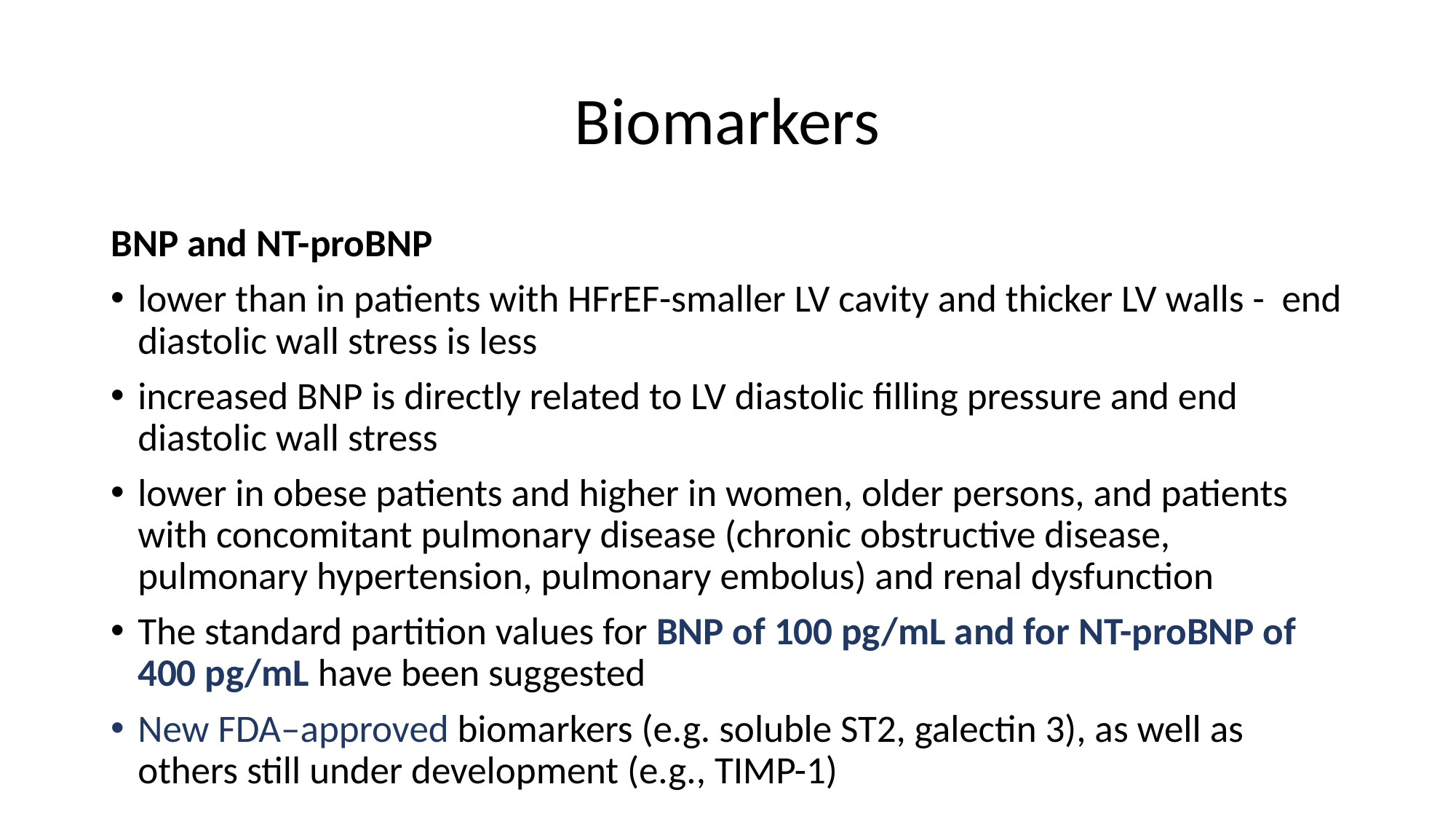

# Biomarkers
BNP and NT-proBNP
lower than in patients with HFrEF-smaller LV cavity and thicker LV walls -  end diastolic wall stress is less
increased BNP is directly related to LV diastolic filling pressure and end diastolic wall stress
lower in obese patients and higher in women, older persons, and patients with concomitant pulmonary disease (chronic obstructive disease, pulmonary hypertension, pulmonary embolus) and renal dysfunction
The standard partition values for BNP of 100 pg/mL and for NT-proBNP of 400 pg/mL have been suggested
New FDA–approved biomarkers (e.g. soluble ST2, galectin 3), as well as others still under development (e.g., TIMP-1)